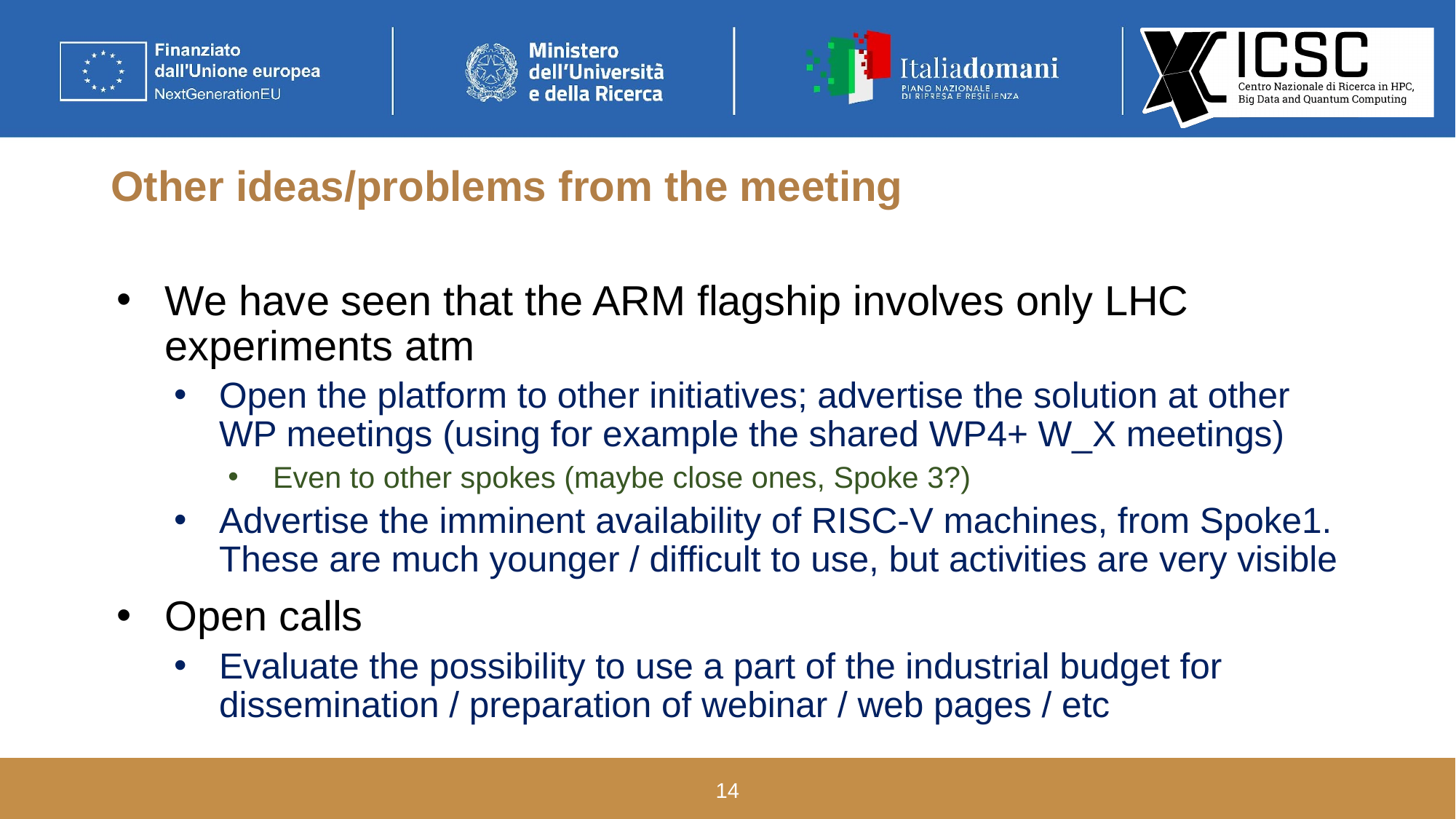

# Other ideas/problems from the meeting
We have seen that the ARM flagship involves only LHC experiments atm
Open the platform to other initiatives; advertise the solution at other WP meetings (using for example the shared WP4+ W_X meetings)
Even to other spokes (maybe close ones, Spoke 3?)
Advertise the imminent availability of RISC-V machines, from Spoke1. These are much younger / difficult to use, but activities are very visible
Open calls
Evaluate the possibility to use a part of the industrial budget for dissemination / preparation of webinar / web pages / etc

14